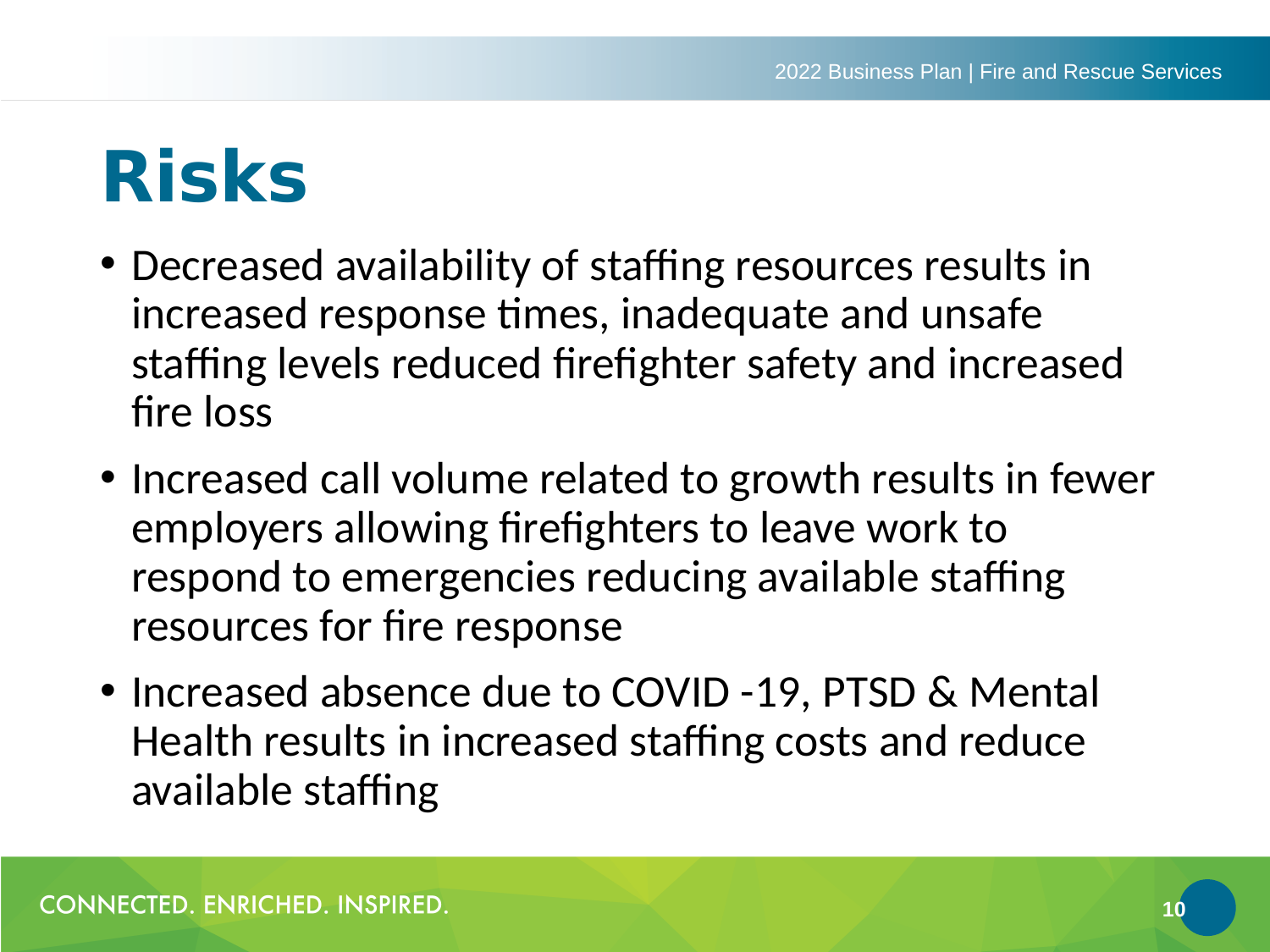

2022 Business Plan | Fire and Rescue Services
# Risks
Decreased availability of staffing resources results in increased response times, inadequate and unsafe staffing levels reduced firefighter safety and increased fire loss
Increased call volume related to growth results in fewer employers allowing firefighters to leave work to respond to emergencies reducing available staffing resources for fire response
Increased absence due to COVID -19, PTSD & Mental Health results in increased staffing costs and reduce available staffing